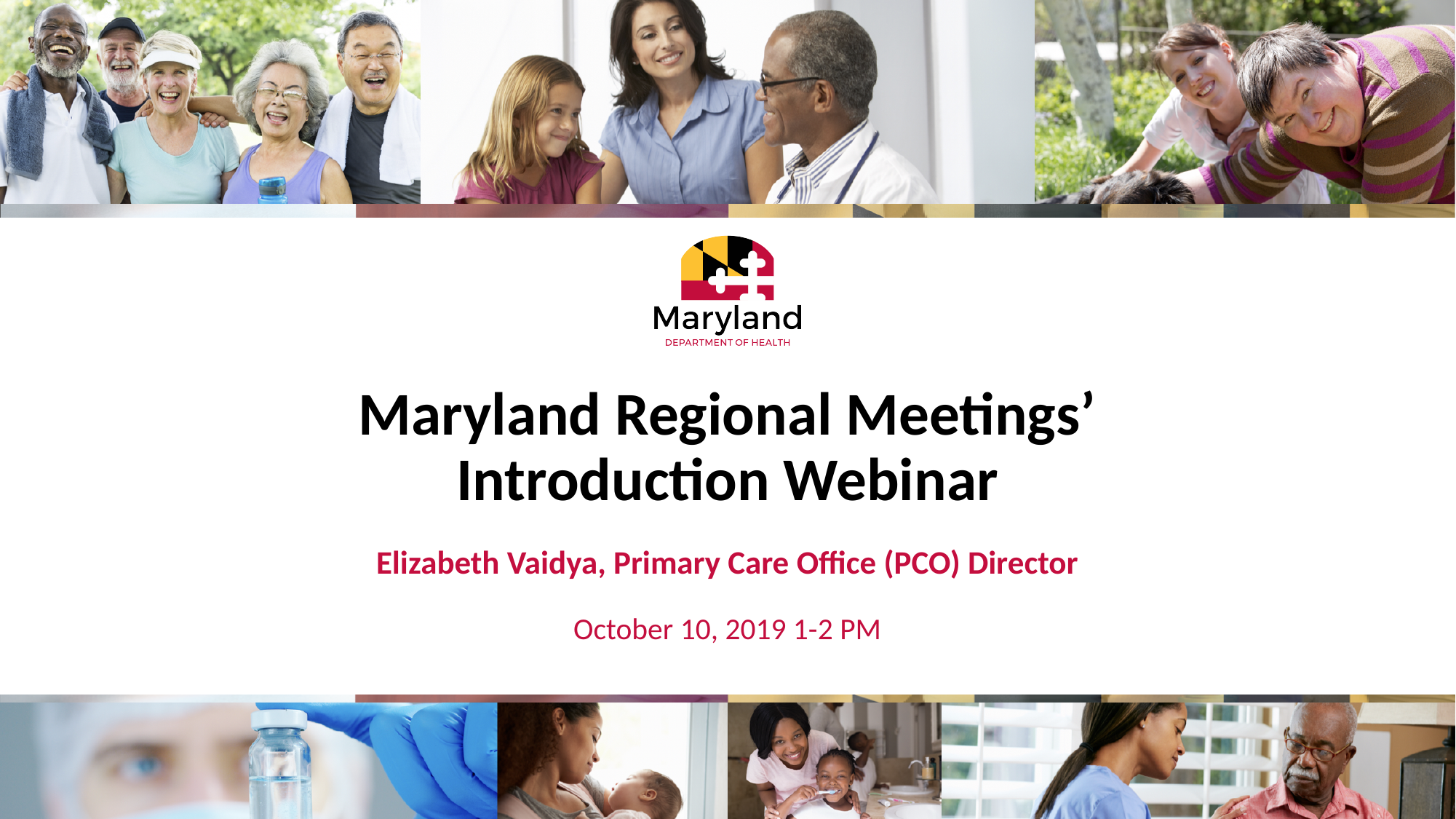

# Maryland Regional Meetings’ Introduction Webinar
Elizabeth Vaidya, Primary Care Office (PCO) Director
October 10, 2019 1-2 PM